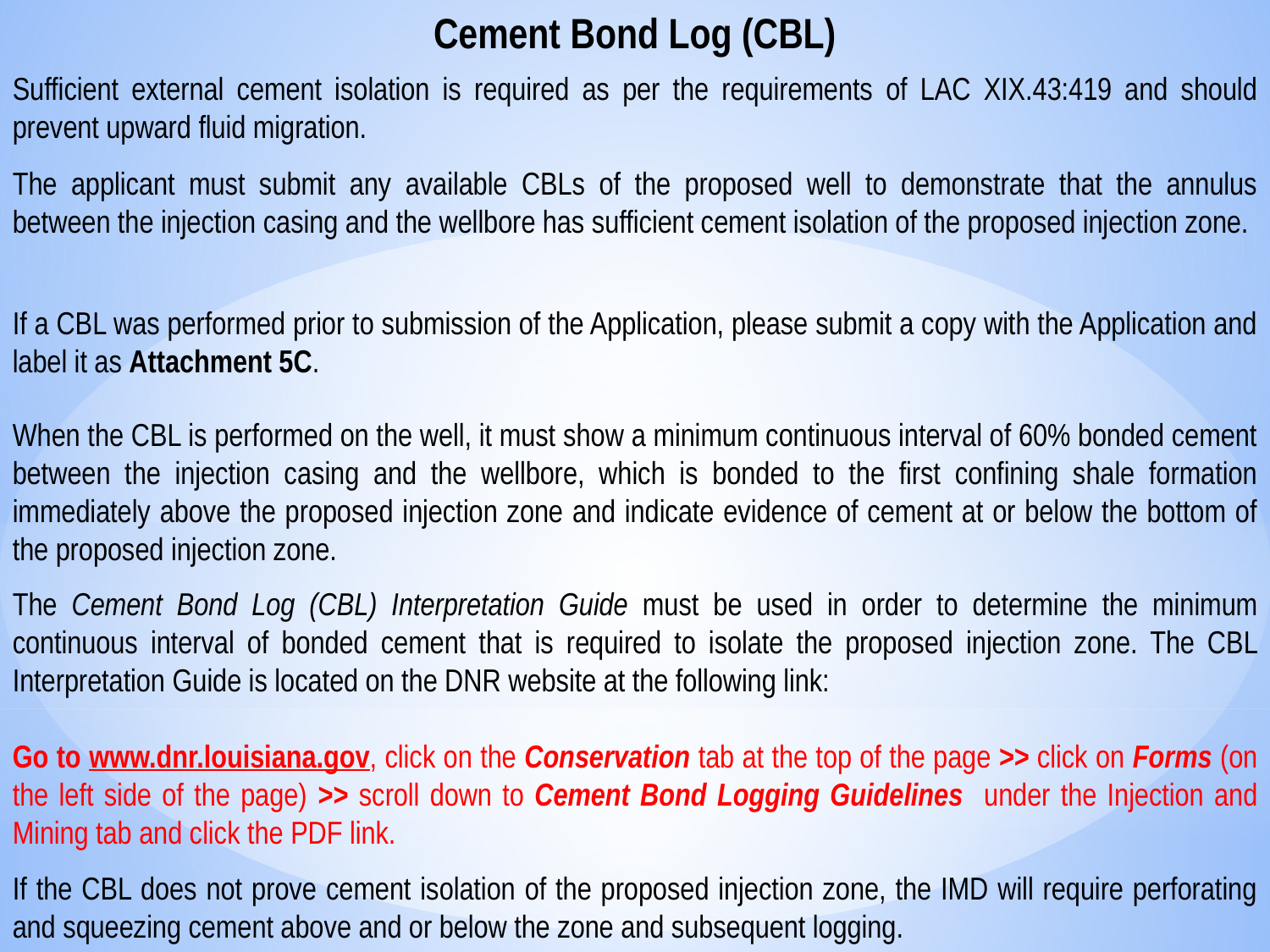

Cement Bond Log (CBL)
Sufficient external cement isolation is required as per the requirements of LAC XIX.43:419 and should prevent upward fluid migration.
The applicant must submit any available CBLs of the proposed well to demonstrate that the annulus between the injection casing and the wellbore has sufficient cement isolation of the proposed injection zone.
If a CBL was performed prior to submission of the Application, please submit a copy with the Application and label it as Attachment 5C.
When the CBL is performed on the well, it must show a minimum continuous interval of 60% bonded cement between the injection casing and the wellbore, which is bonded to the first confining shale formation immediately above the proposed injection zone and indicate evidence of cement at or below the bottom of the proposed injection zone.
The Cement Bond Log (CBL) Interpretation Guide must be used in order to determine the minimum continuous interval of bonded cement that is required to isolate the proposed injection zone. The CBL Interpretation Guide is located on the DNR website at the following link:

Go to www.dnr.louisiana.gov, click on the Conservation tab at the top of the page >> click on Forms (on the left side of the page) >> scroll down to Cement Bond Logging Guidelines  under the Injection and Mining tab and click the PDF link.
If the CBL does not prove cement isolation of the proposed injection zone, the IMD will require perforating and squeezing cement above and or below the zone and subsequent logging.